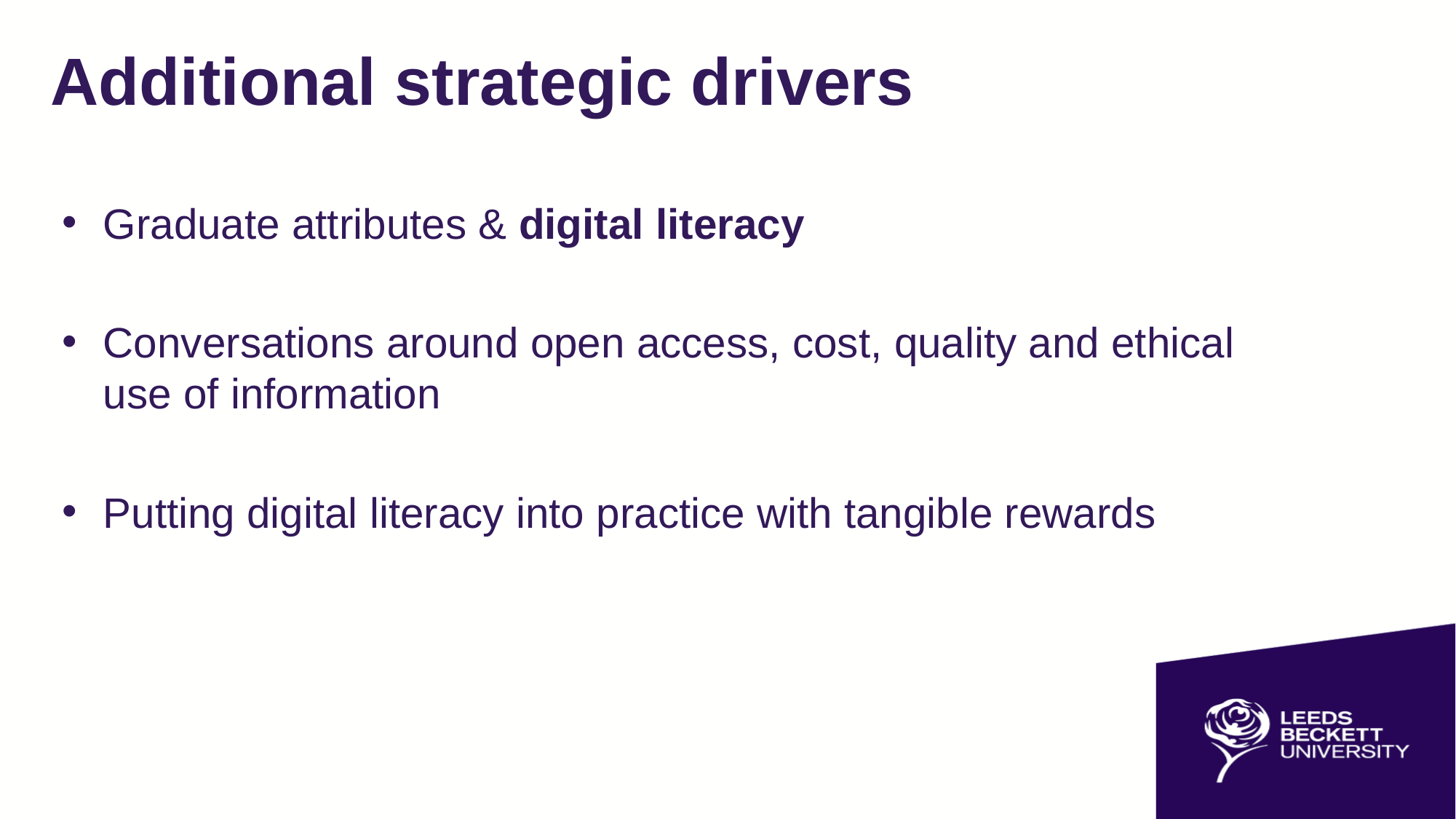

# Additional strategic drivers
Graduate attributes & digital literacy

Conversations around open access, cost, quality and ethical use of information

Putting digital literacy into practice with tangible rewards